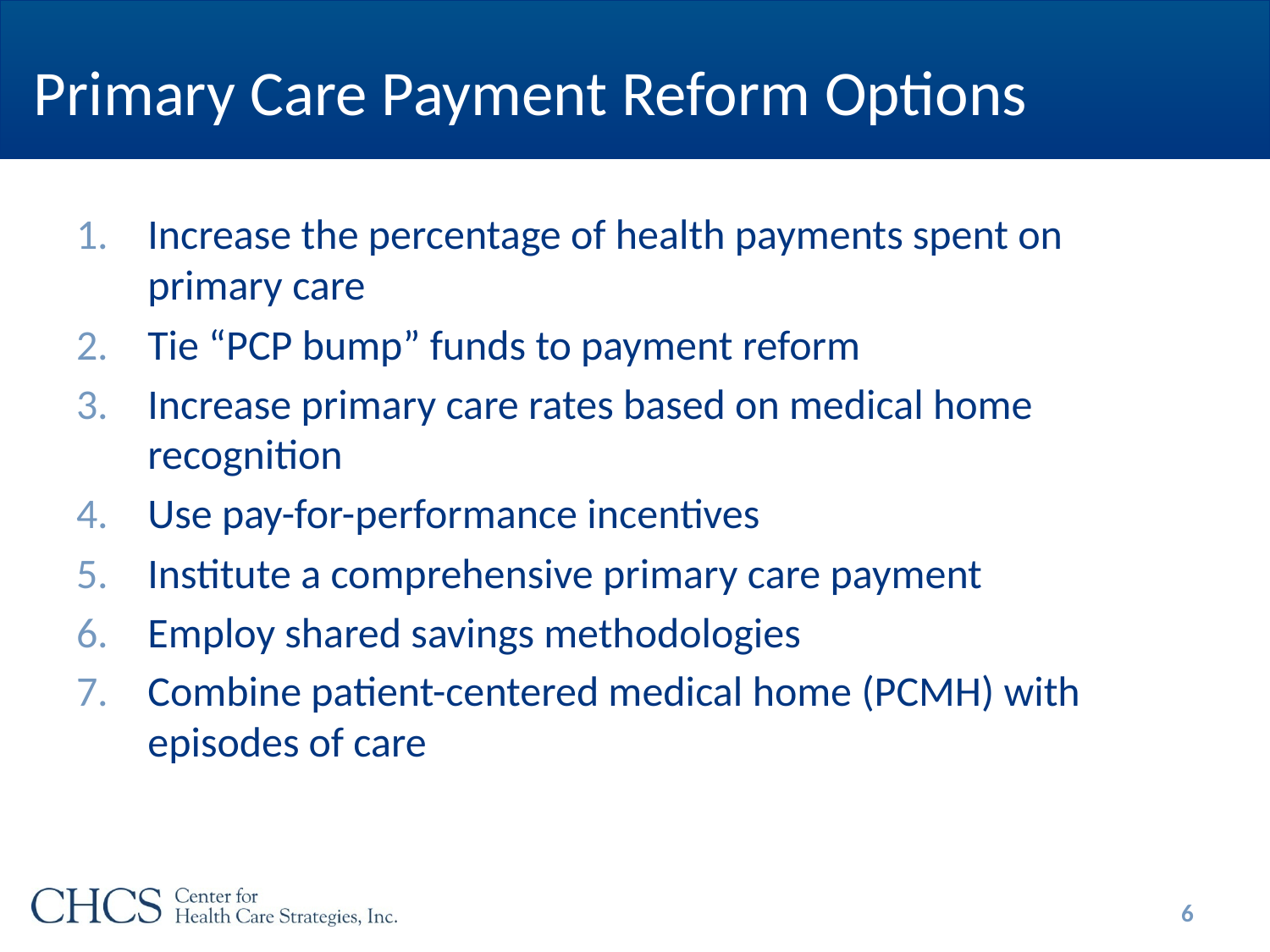

# Primary Care Payment Reform Options
Increase the percentage of health payments spent on primary care
Tie “PCP bump” funds to payment reform
Increase primary care rates based on medical home recognition
Use pay-for-performance incentives
Institute a comprehensive primary care payment
Employ shared savings methodologies
Combine patient-centered medical home (PCMH) with episodes of care

6